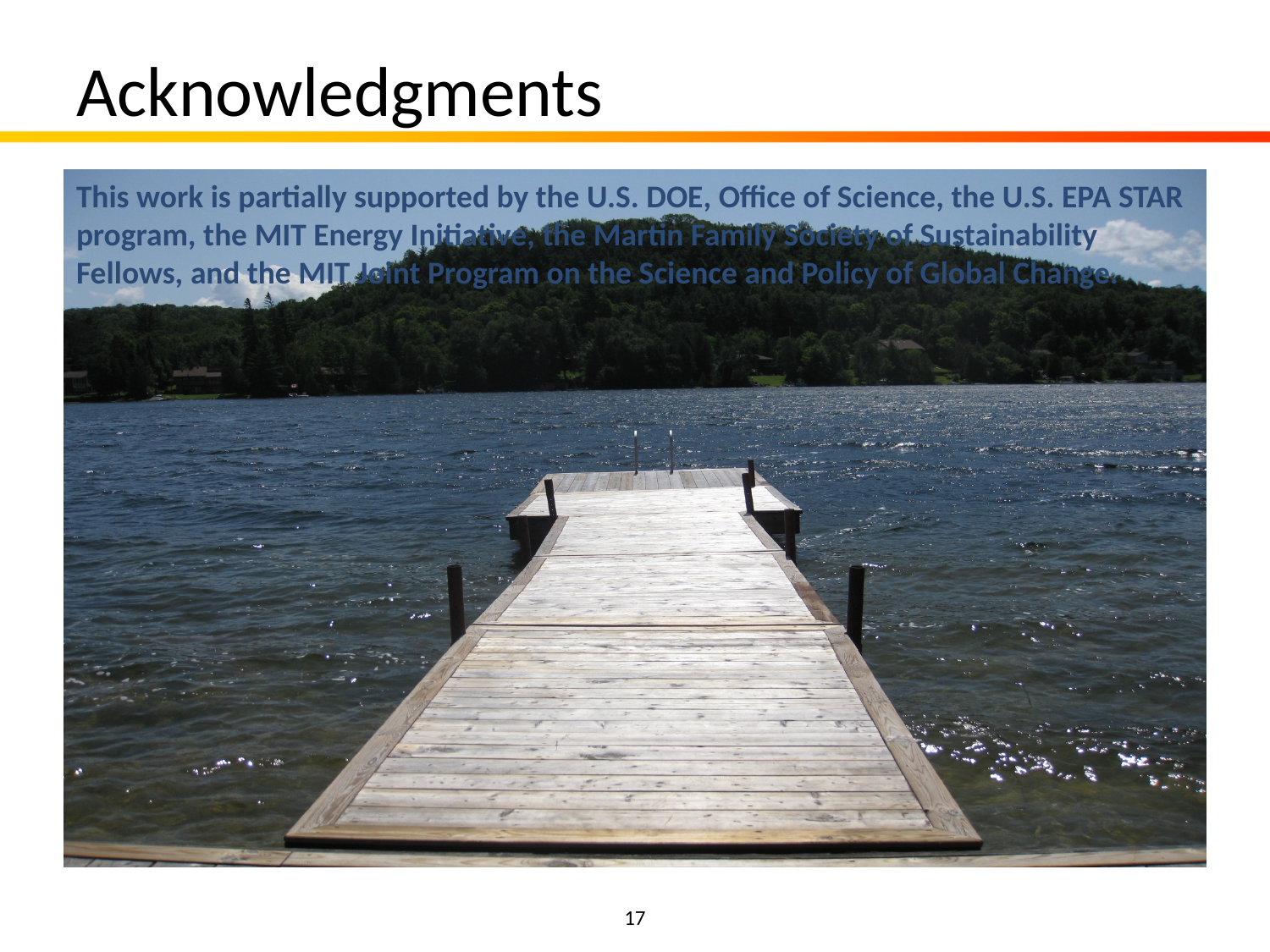

# Acknowledgments
This work is partially supported by the U.S. DOE, Office of Science, the U.S. EPA STAR program, the MIT Energy Initiative, the Martin Family Society of Sustainability Fellows, and the MIT Joint Program on the Science and Policy of Global Change.

17